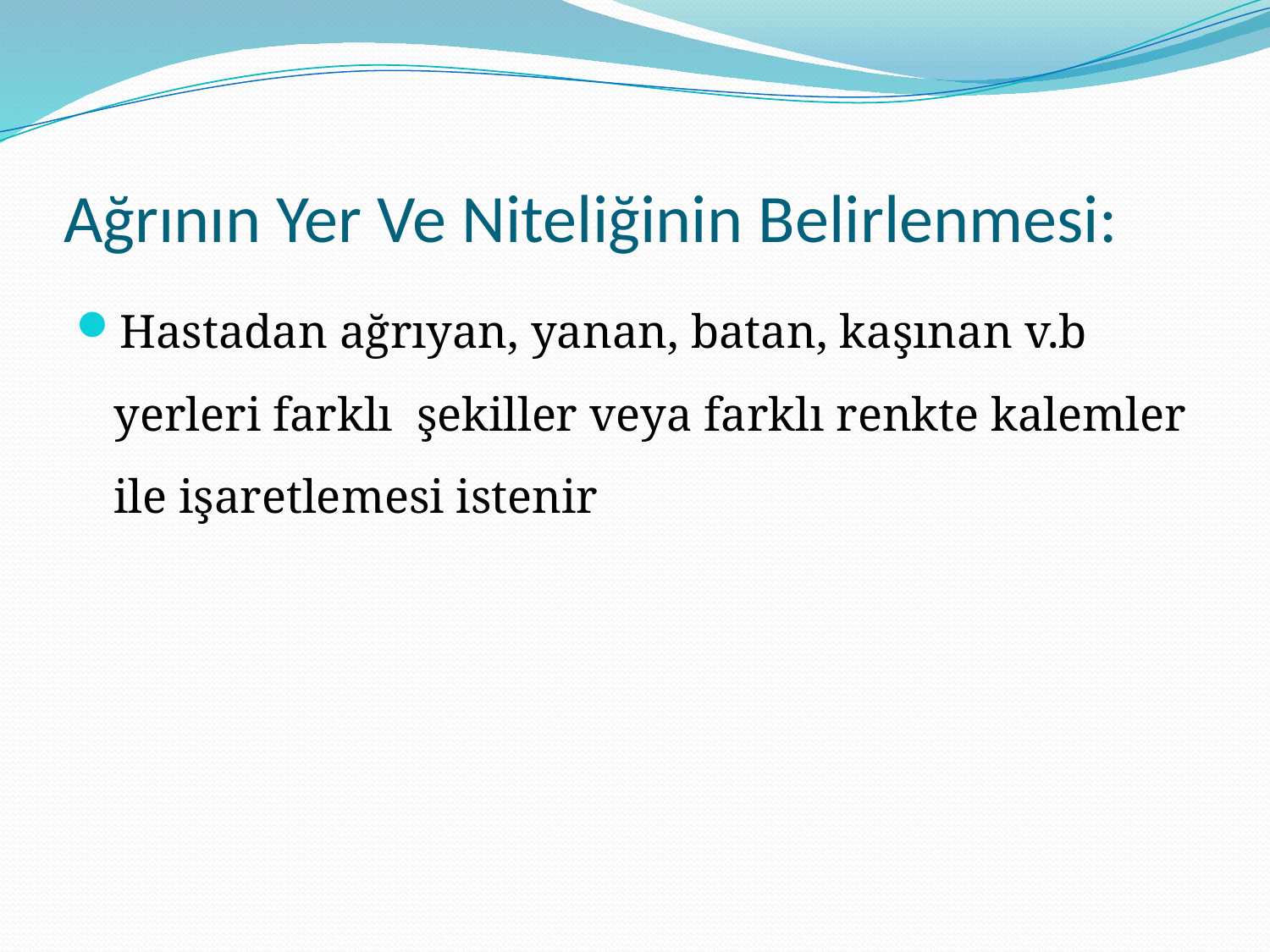

# Ağrının Yer Ve Niteliğinin Belirlenmesi:
Hastadan ağrıyan, yanan, batan, kaşınan v.b yerleri farklı  şekiller veya farklı renkte kalemler ile işaretlemesi istenir